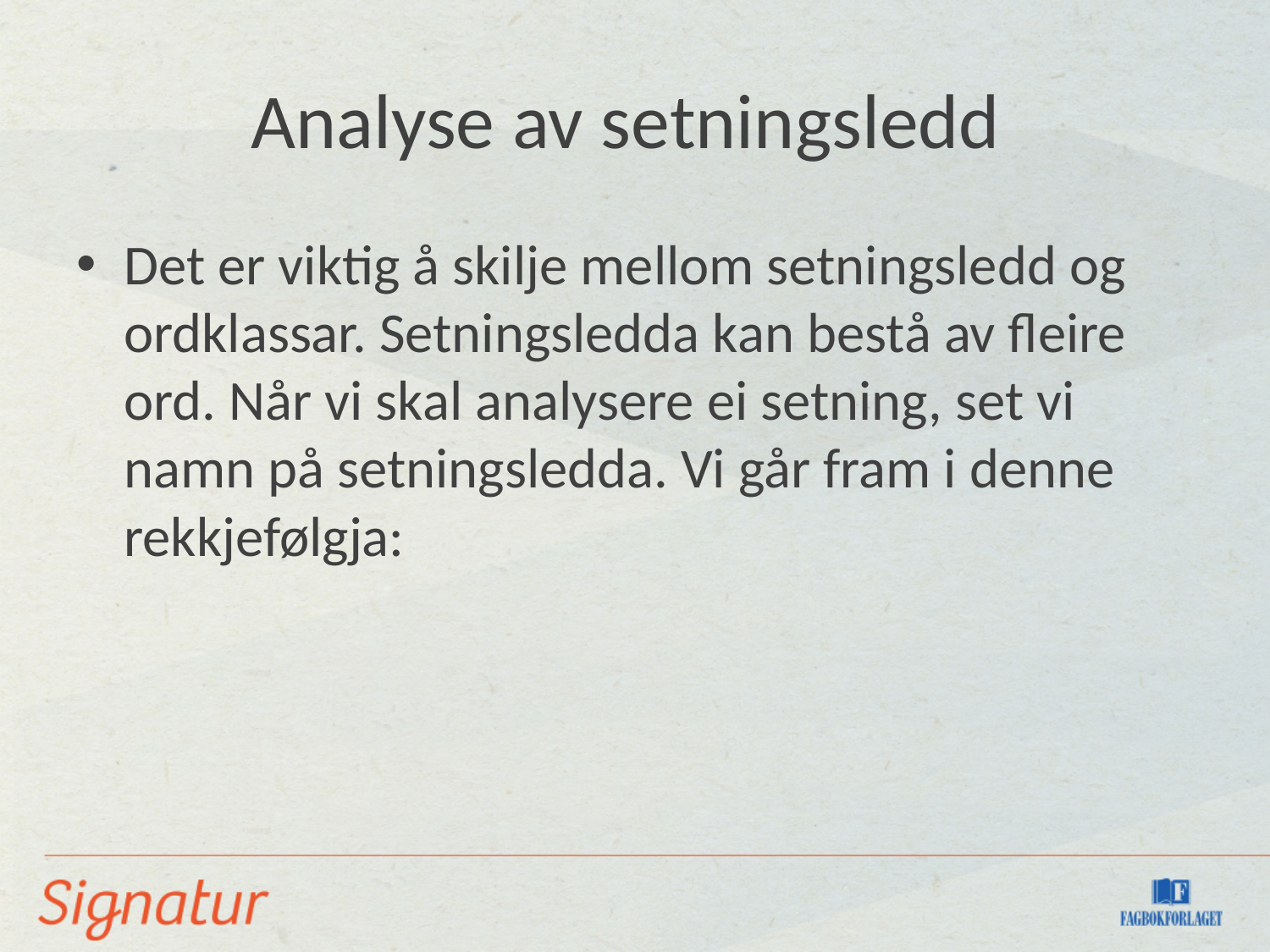

# Analyse av setningsledd
Det er viktig å skilje mellom setningsledd og ordklassar. Setningsledda kan bestå av fleire ord. Når vi skal analysere ei setning, set vi namn på setningsledda. Vi går fram i denne rekkjefølgja: